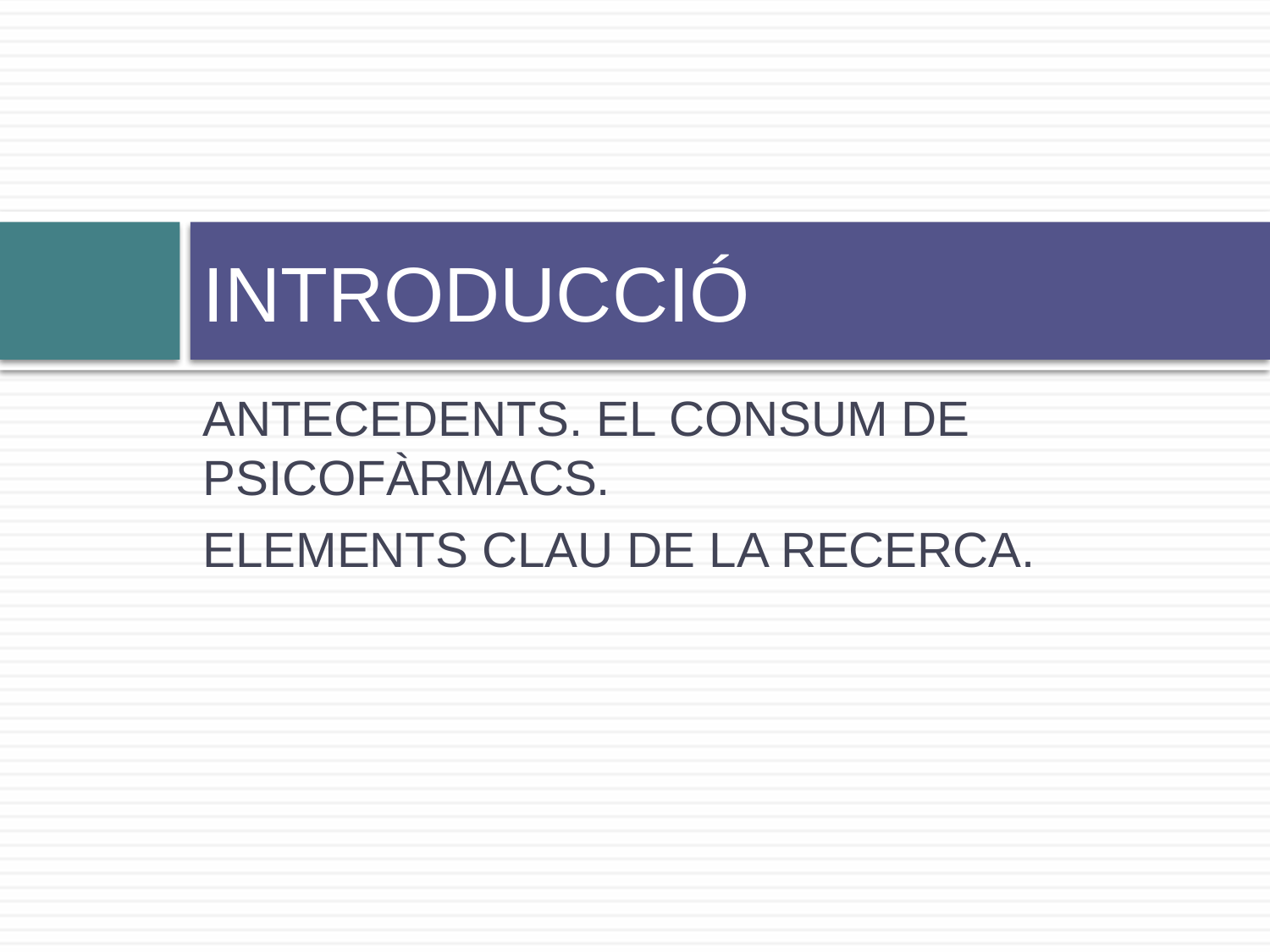

# INTRODUCCIÓ
ANTECEDENTS. EL CONSUM DE PSICOFÀRMACS.
ELEMENTS CLAU DE LA RECERCA.